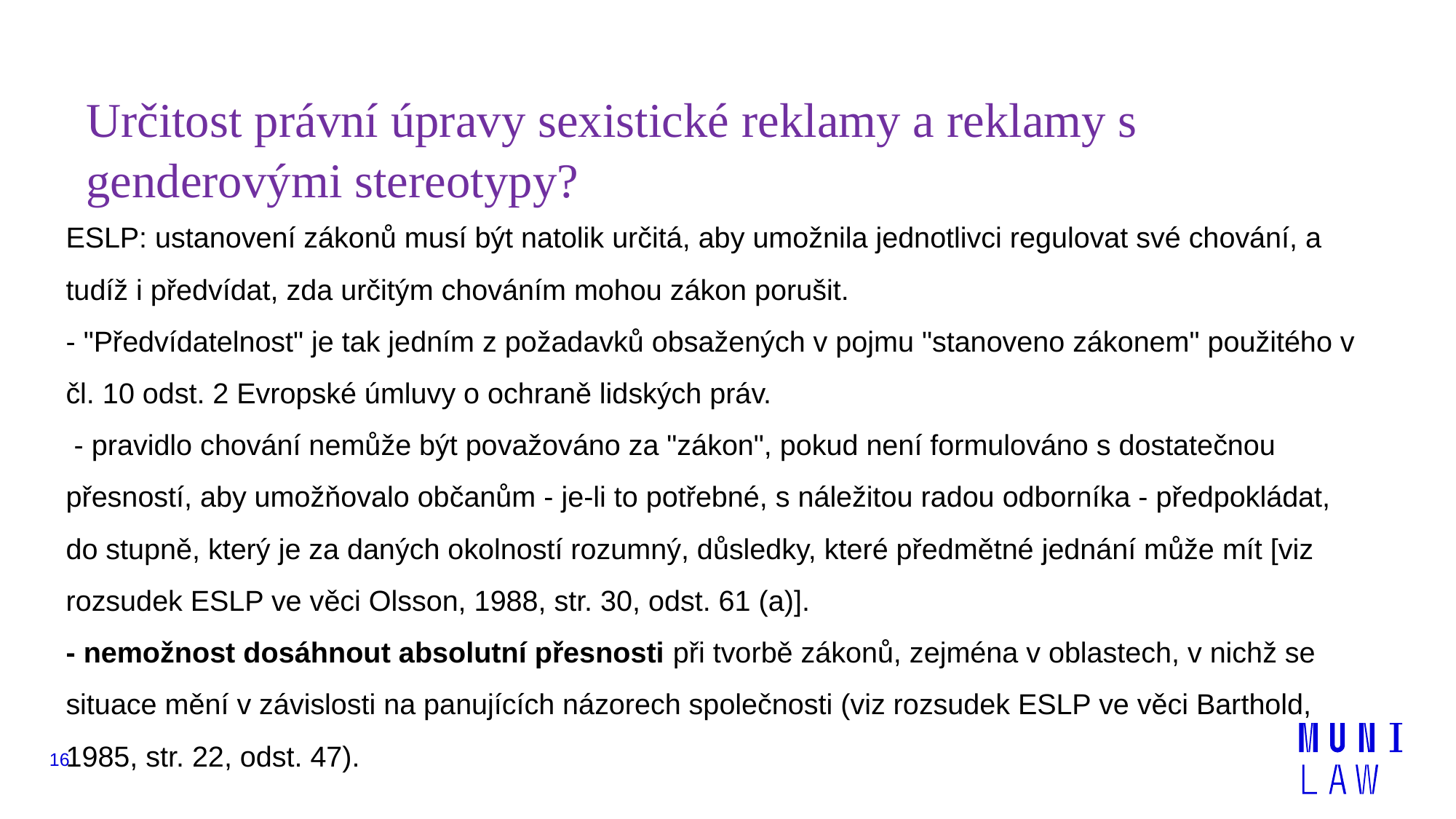

# Určitost právní úpravy sexistické reklamy a reklamy s genderovými stereotypy?
ESLP: ustanovení zákonů musí být natolik určitá, aby umožnila jednotlivci regulovat své chování, a tudíž i předvídat, zda určitým chováním mohou zákon porušit.
- "Předvídatelnost" je tak jedním z požadavků obsažených v pojmu "stanoveno zákonem" použitého v čl. 10 odst. 2 Evropské úmluvy o ochraně lidských práv.
 - pravidlo chování nemůže být považováno za "zákon", pokud není formulováno s dostatečnou přesností, aby umožňovalo občanům - je-li to potřebné, s náležitou radou odborníka - předpokládat, do stupně, který je za daných okolností rozumný, důsledky, které předmětné jednání může mít [viz rozsudek ESLP ve věci Olsson, 1988, str. 30, odst. 61 (a)].
- nemožnost dosáhnout absolutní přesnosti při tvorbě zákonů, zejména v oblastech, v nichž se situace mění v závislosti na panujících názorech společnosti (viz rozsudek ESLP ve věci Barthold, 1985, str. 22, odst. 47).

16